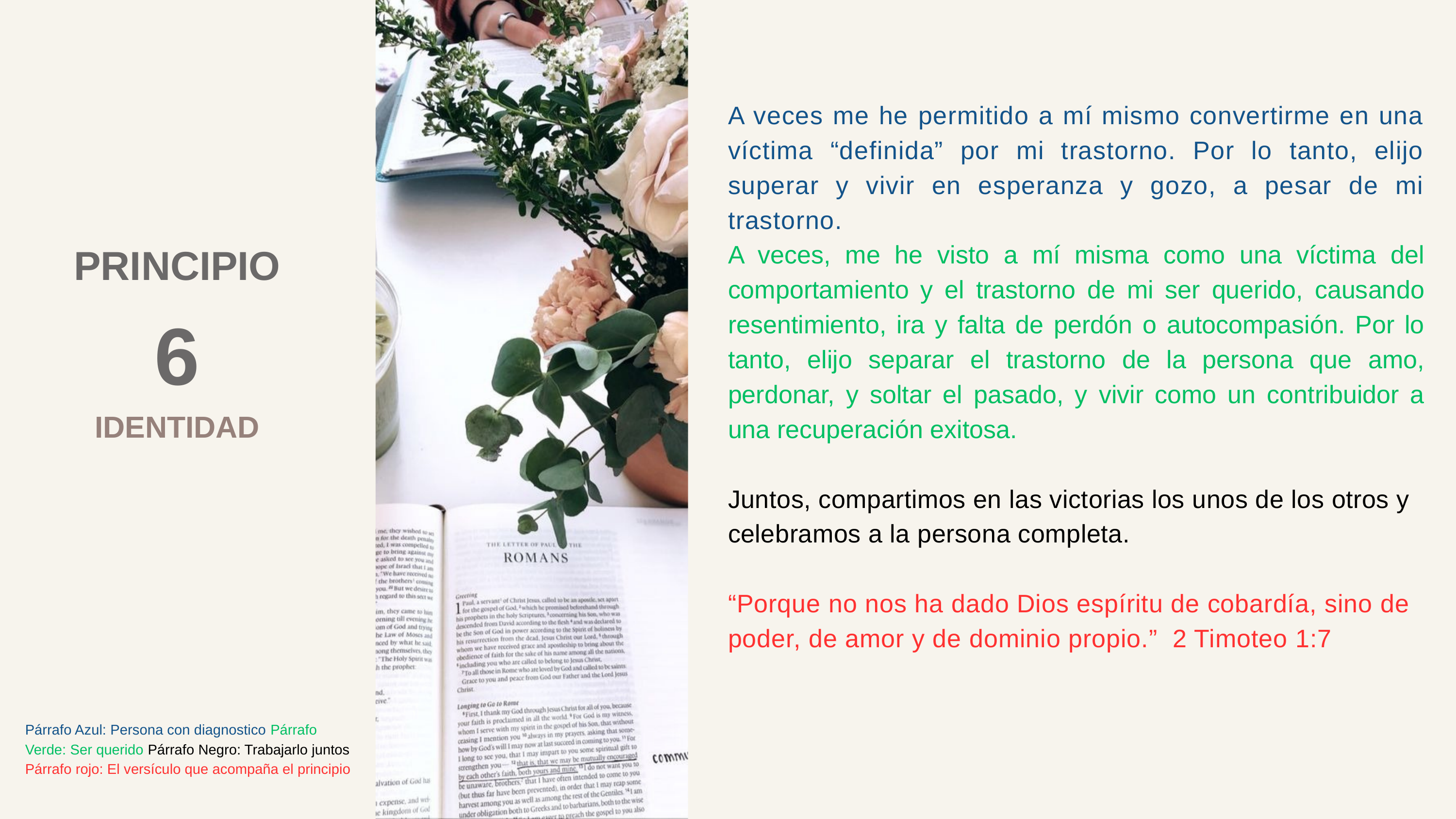

A veces me he permitido a mí mismo convertirme en una víctima “definida” por mi trastorno. Por lo tanto, elijo superar y vivir en esperanza y gozo, a pesar de mi trastorno.

PRINCIPIO
6
IDENTIDAD
A veces, me he visto a mí misma como una víctima del comportamiento y el trastorno de mi ser querido, causando resentimiento, ira y falta de perdón o autocompasión. Por lo tanto, elijo separar el trastorno de la persona que amo, perdonar, y soltar el pasado, y vivir como un contribuidor a una recuperación exitosa.
Juntos, compartimos en las victorias los unos de los otros y celebramos a la persona completa.
“Porque no nos ha dado Dios espíritu de cobardía, sino de poder, de amor y de dominio propio.”  2 Timoteo 1:7
Párrafo Azul: Persona con diagnostico Párrafo Verde: Ser querido Párrafo Negro: Trabajarlo juntos Párrafo rojo: El versículo que acompaña el principio